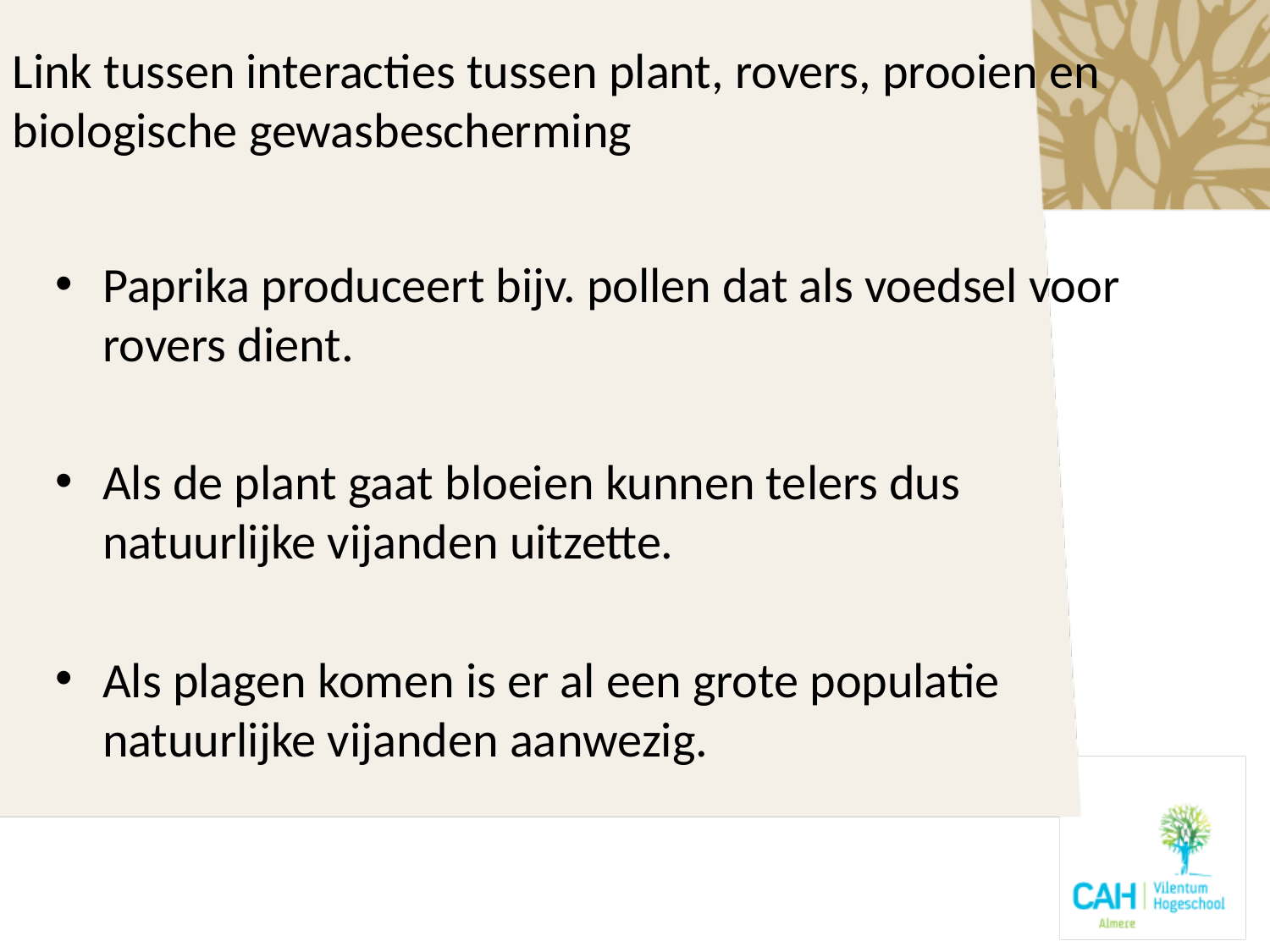

Link tussen interacties tussen plant, rovers, prooien en biologische gewasbescherming
Paprika produceert bijv. pollen dat als voedsel voor rovers dient.

Als de plant gaat bloeien kunnen telers dus natuurlijke vijanden uitzette.

Als plagen komen is er al een grote populatie natuurlijke vijanden aanwezig.